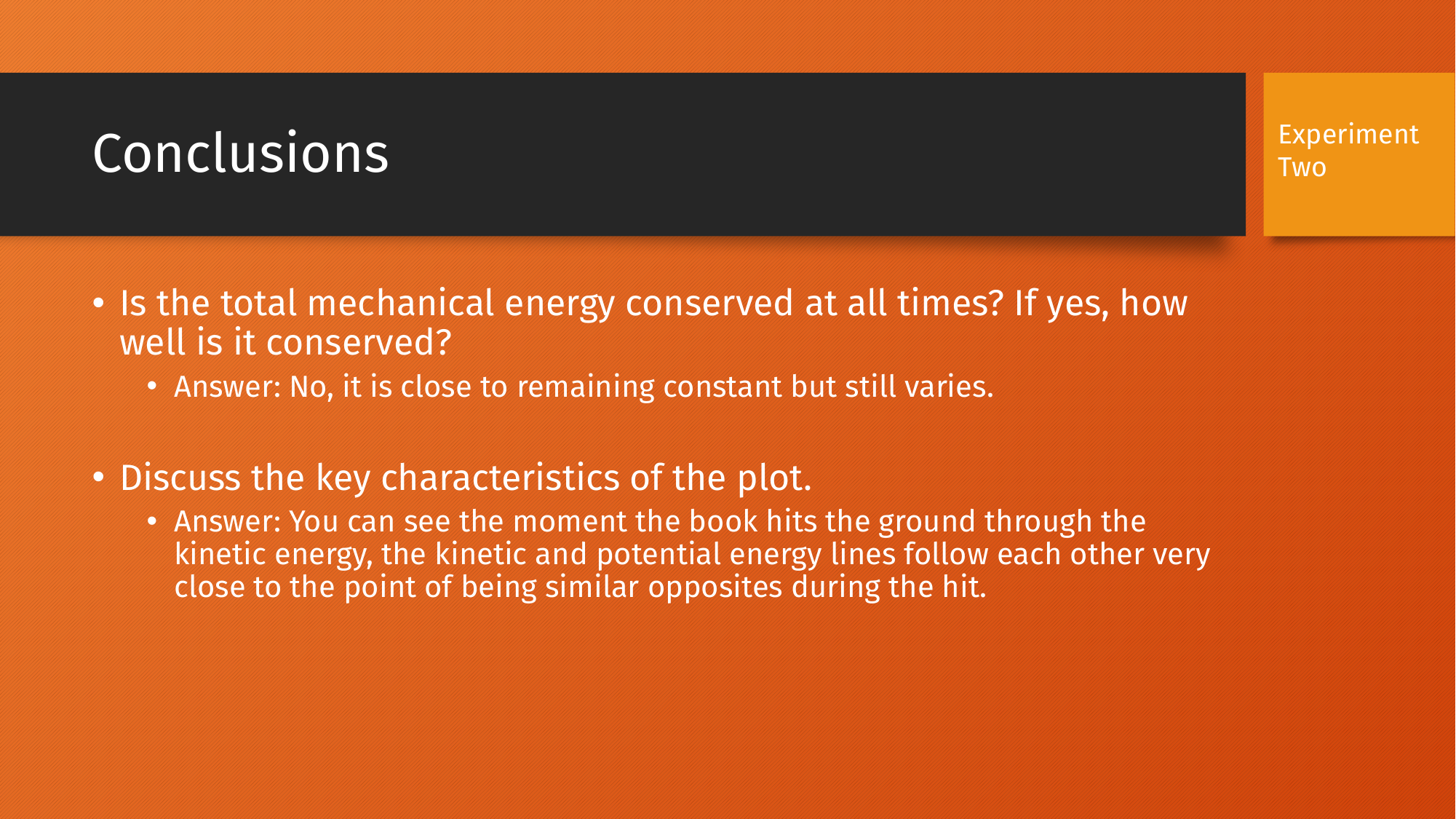

# Conclusions
Experiment Two
Is the total mechanical energy conserved at all times? If yes, how well is it conserved?
Answer: No, it is close to remaining constant but still varies.

Discuss the key characteristics of the plot.
Answer: You can see the moment the book hits the ground through the kinetic energy, the kinetic and potential energy lines follow each other very close to the point of being similar opposites during the hit.